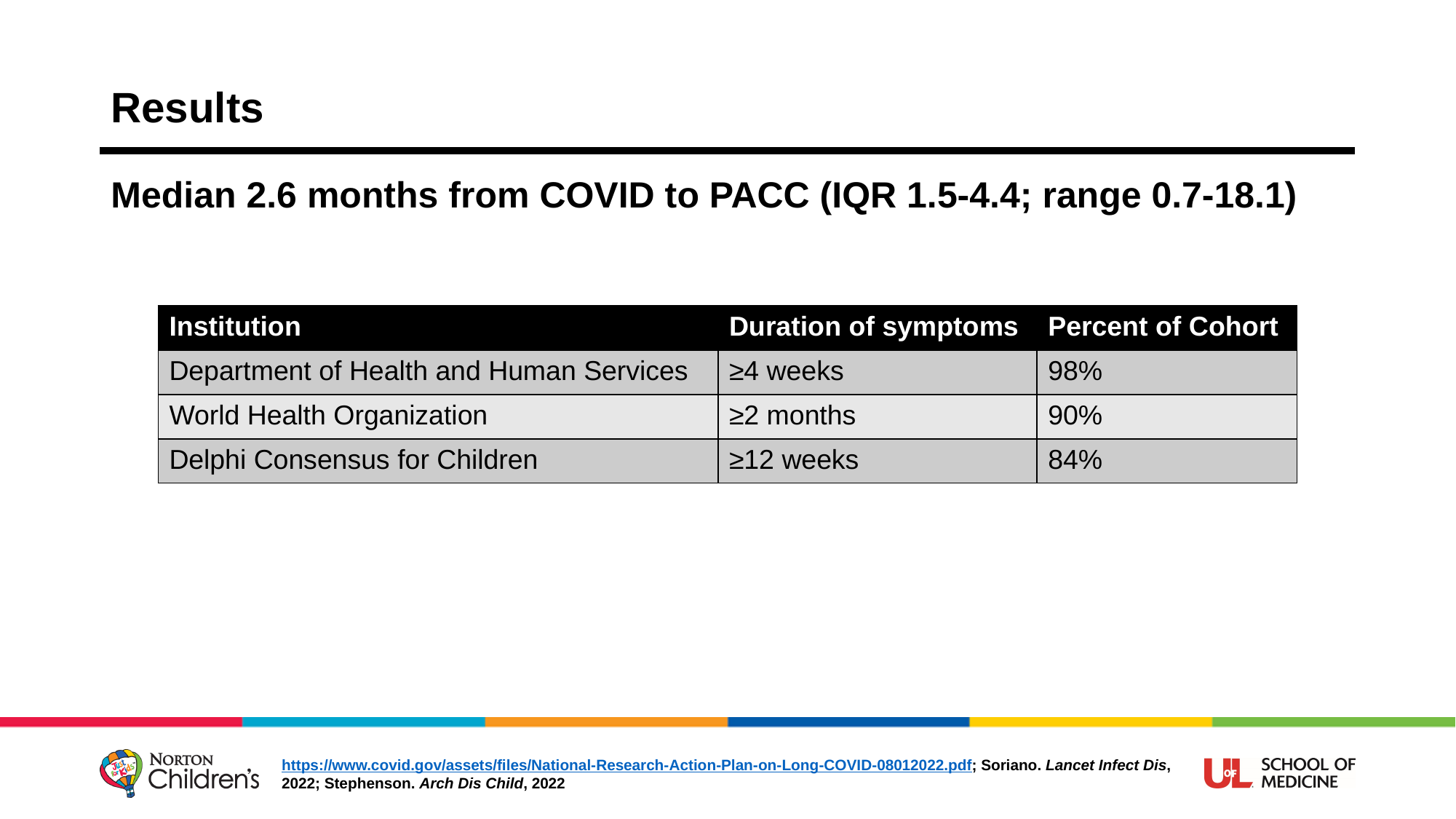

# Results
Median 2.6 months from COVID to PACC (IQR 1.5-4.4; range 0.7-18.1)

| Institution | Duration of symptoms | Percent of Cohort |
| --- | --- | --- |
| Department of Health and Human Services | ≥4 weeks | 98% |
| World Health Organization | ≥2 months | 90% |
| Delphi Consensus for Children | ≥12 weeks | 84% |
https://www.covid.gov/assets/files/National-Research-Action-Plan-on-Long-COVID-08012022.pdf; Soriano. Lancet Infect Dis, 2022; Stephenson. Arch Dis Child, 2022